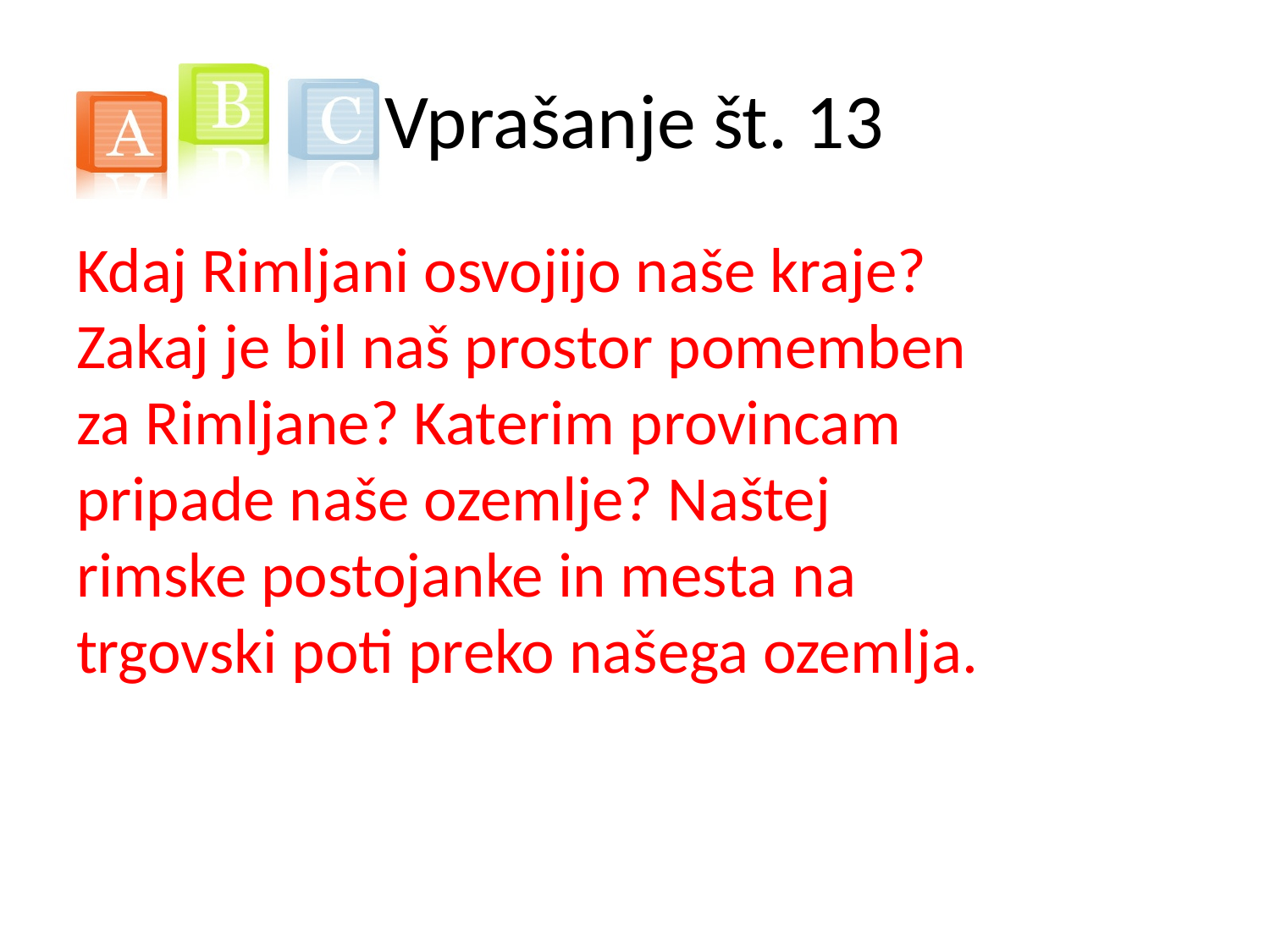

# Vprašanje št. 13
Kdaj Rimljani osvojijo naše kraje? Zakaj je bil naš prostor pomemben za Rimljane? Katerim provincam pripade naše ozemlje? Naštej rimske postojanke in mesta na trgovski poti preko našega ozemlja.